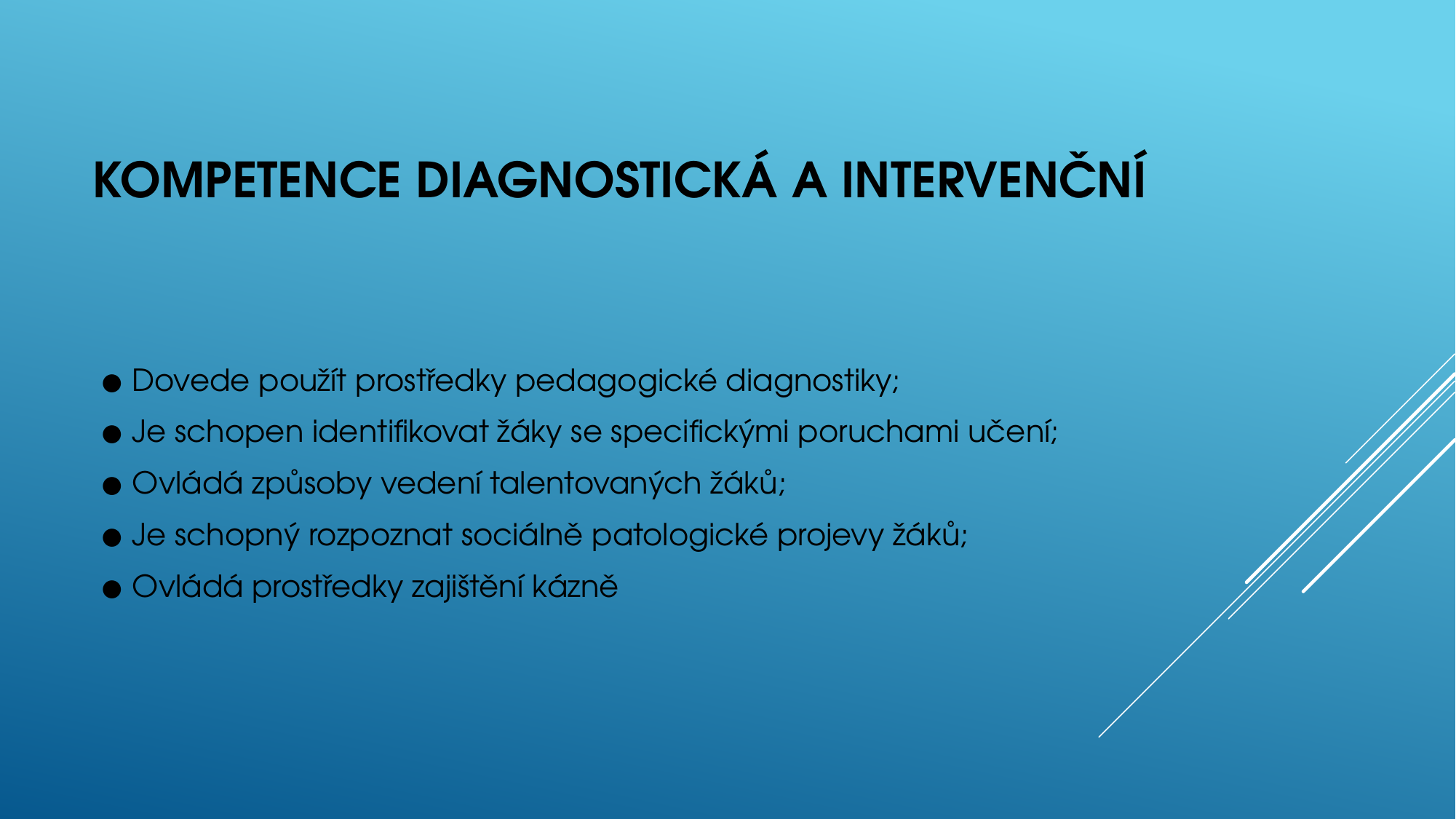

# Kompetence Diagnostická a intervenční
 ● Dovede použít prostředky pedagogické diagnostiky;
 ● Je schopen identifikovat žáky se specifickými poruchami učení;
 ● Ovládá způsoby vedení talentovaných žáků;
 ● Je schopný rozpoznat sociálně patologické projevy žáků;
 ● Ovládá prostředky zajištění kázně